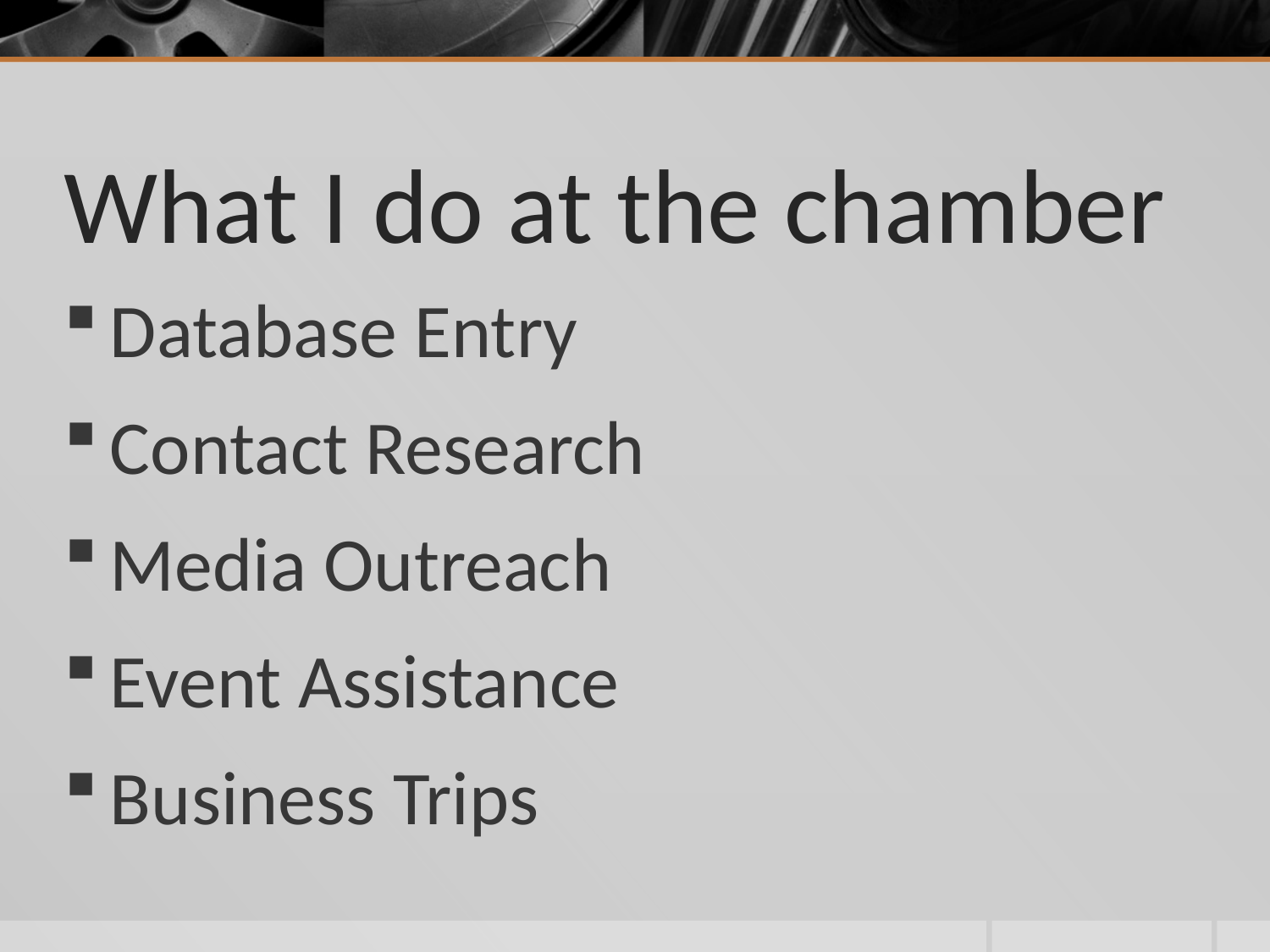

# What I do at the chamber
Database Entry
Contact Research
Media Outreach
Event Assistance
Business Trips